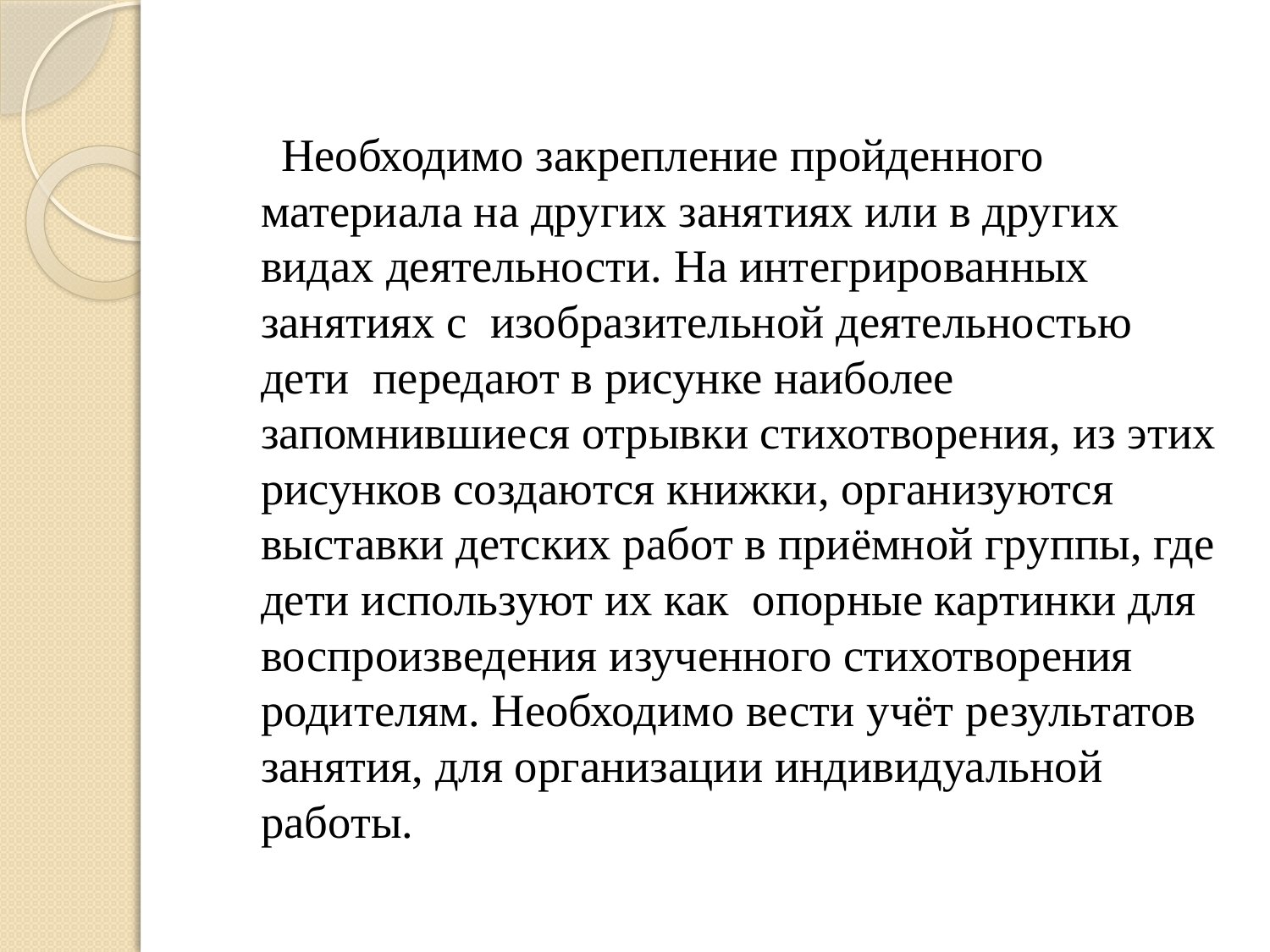

Необходимо закрепление пройденного материала на других занятиях или в других видах деятельности. На интегрированных занятиях с  изобразительной деятельностью дети  передают в рисунке наиболее запомнившиеся отрывки стихотворения, из этих рисунков создаются книжки, организуются выставки детских работ в приёмной группы, где дети используют их как  опорные картинки для воспроизведения изученного стихотворения родителям. Необходимо вести учёт результатов занятия, для организации индивидуальной работы.